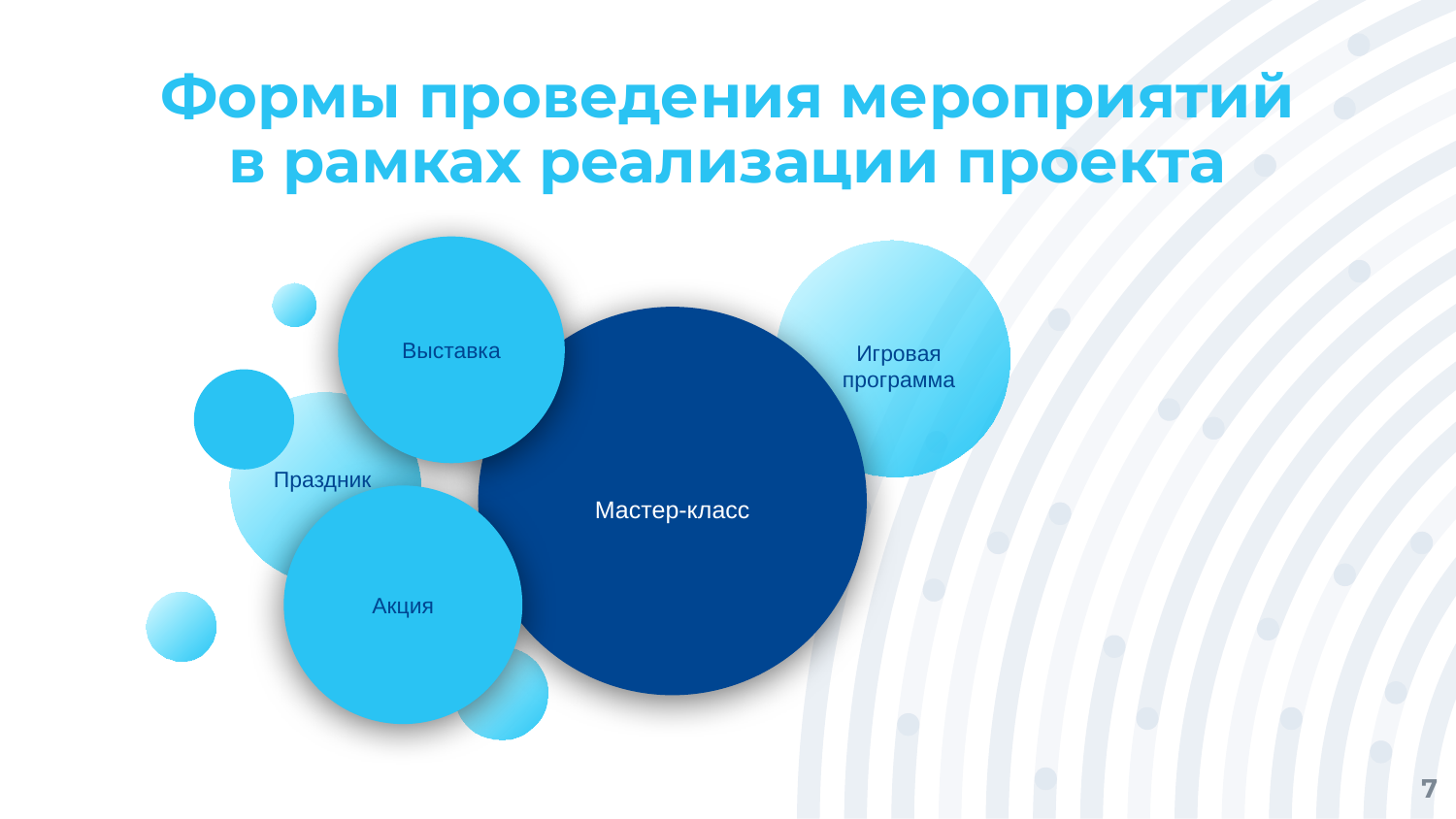

# Формы проведения мероприятий в рамках реализации проекта

Выставка

Игровая программа

Мастер-класс
Праздник

Акция
7